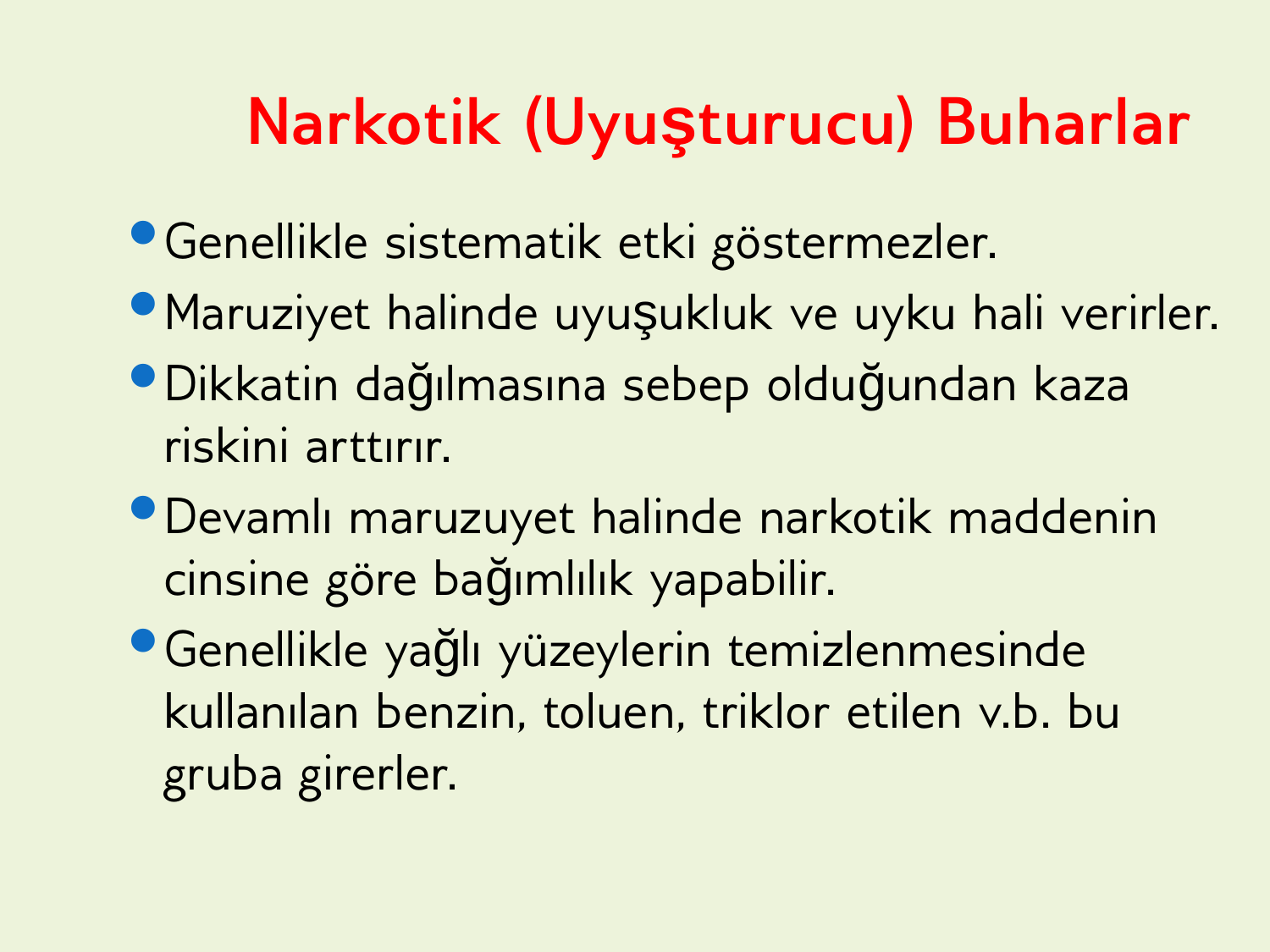

# Narkotik (Uyuşturucu) Buharlar
Genellikle sistematik etki göstermezler.
Maruziyet halinde uyuşukluk ve uyku hali verirler.
Dikkatin dağılmasına sebep olduğundan kaza riskini arttırır.
Devamlı maruzuyet halinde narkotik maddenin cinsine göre bağımlılık yapabilir.
Genellikle yağlı yüzeylerin temizlenmesinde kullanılan benzin, toluen, triklor etilen v.b. bu gruba girerler.